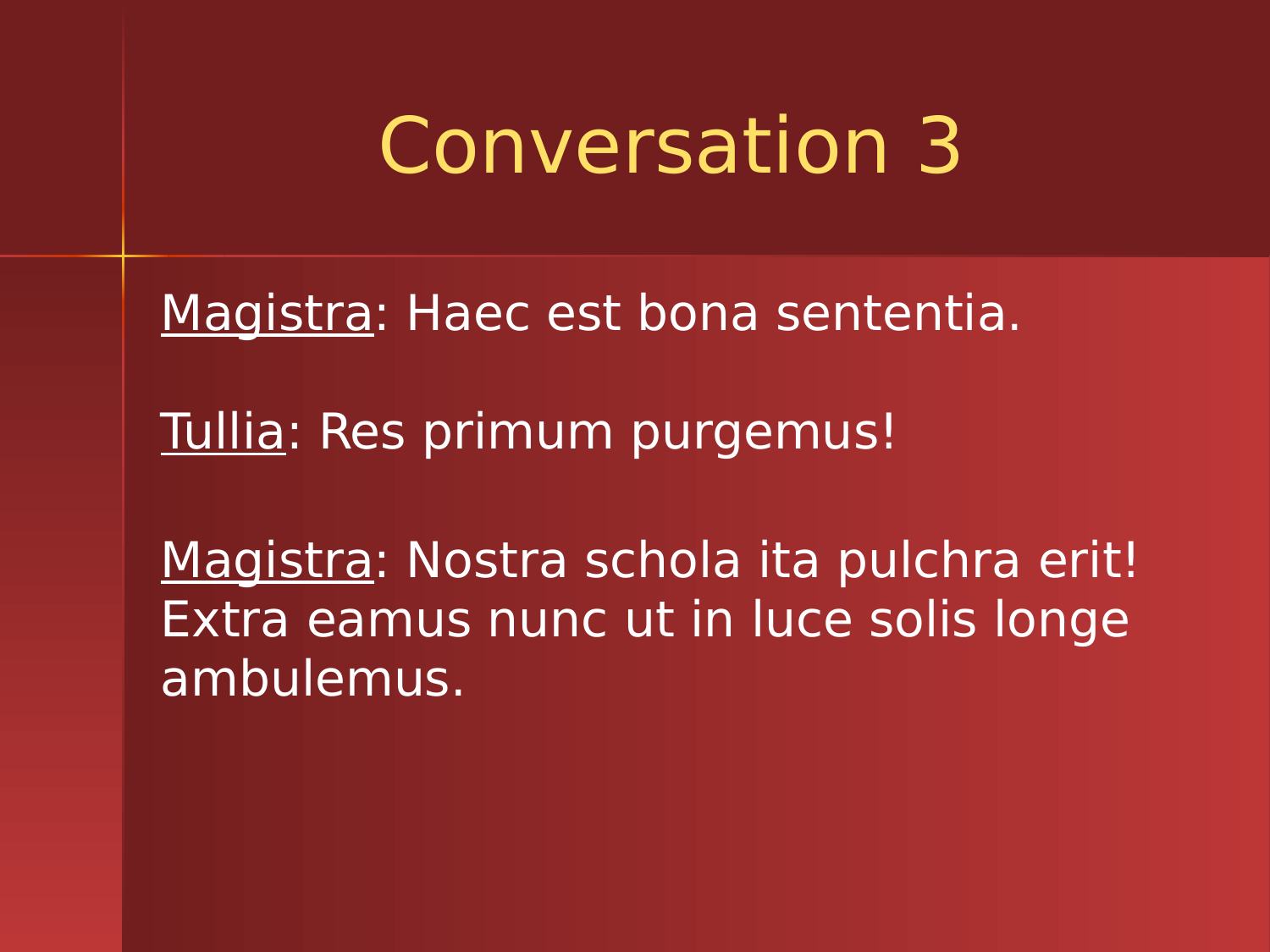

# Conversation 3
Magistra: Haec est bona sententia.
Tullia: Res primum purgemus!
Magistra: Nostra schola ita pulchra erit! Extra eamus nunc ut in luce solis longe ambulemus.